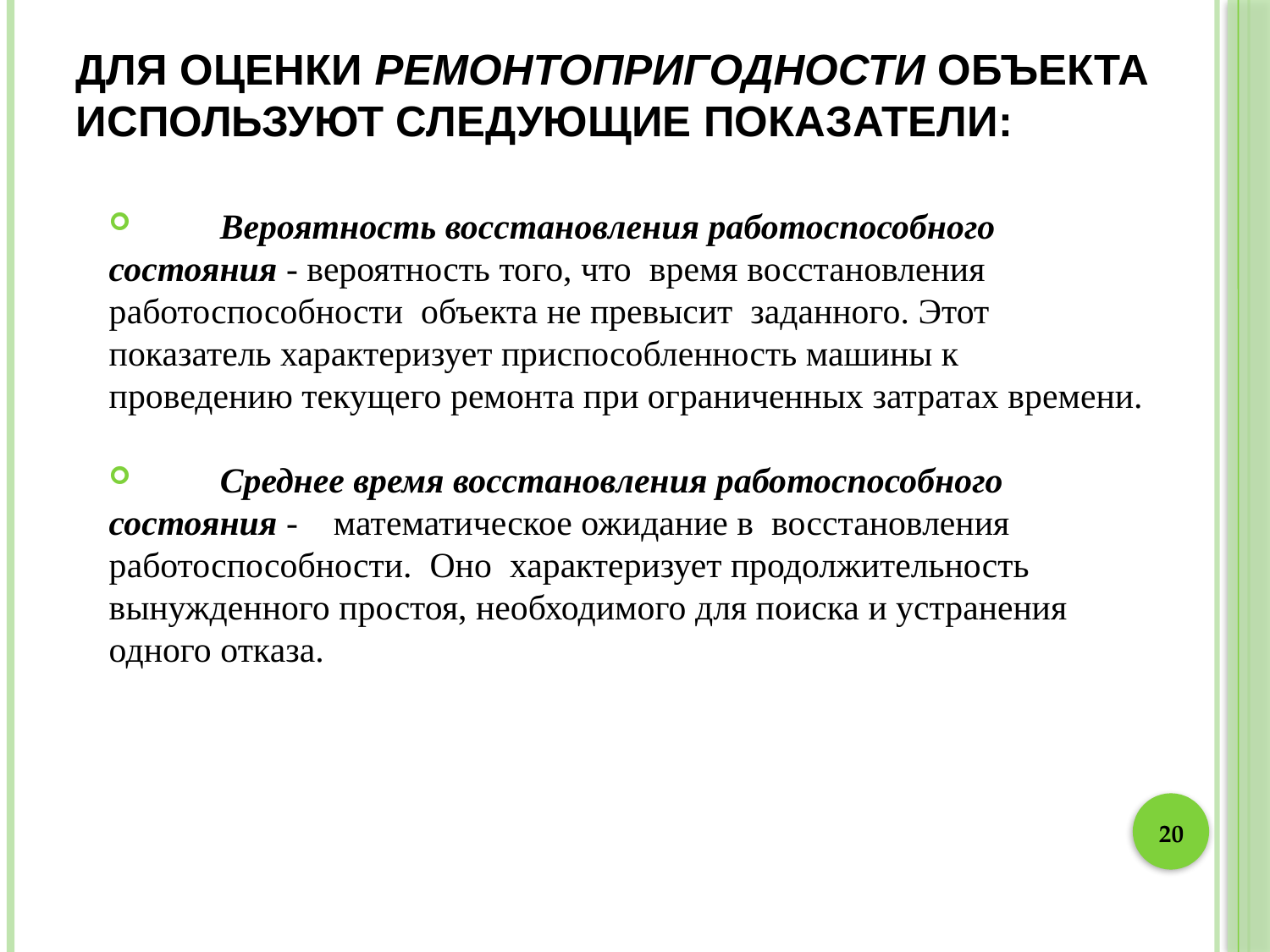

# Для оценки ремонтопригодности объекта используют следующие показатели:
          Вероятность восстановления работоспособного состояния - вероятность того, что  время восстановления  работоспособности  объекта не превысит  заданного. Этот показатель характеризует приспособленность машины к  проведению текущего ремонта при ограниченных затратах времени.

          Среднее время восстановления работоспособного состояния -    математическое ожидание в  восстановления работоспособности.  Оно  характеризует продолжительность вынужденного простоя, необходимого для поиска и устранения одного отказа.
20